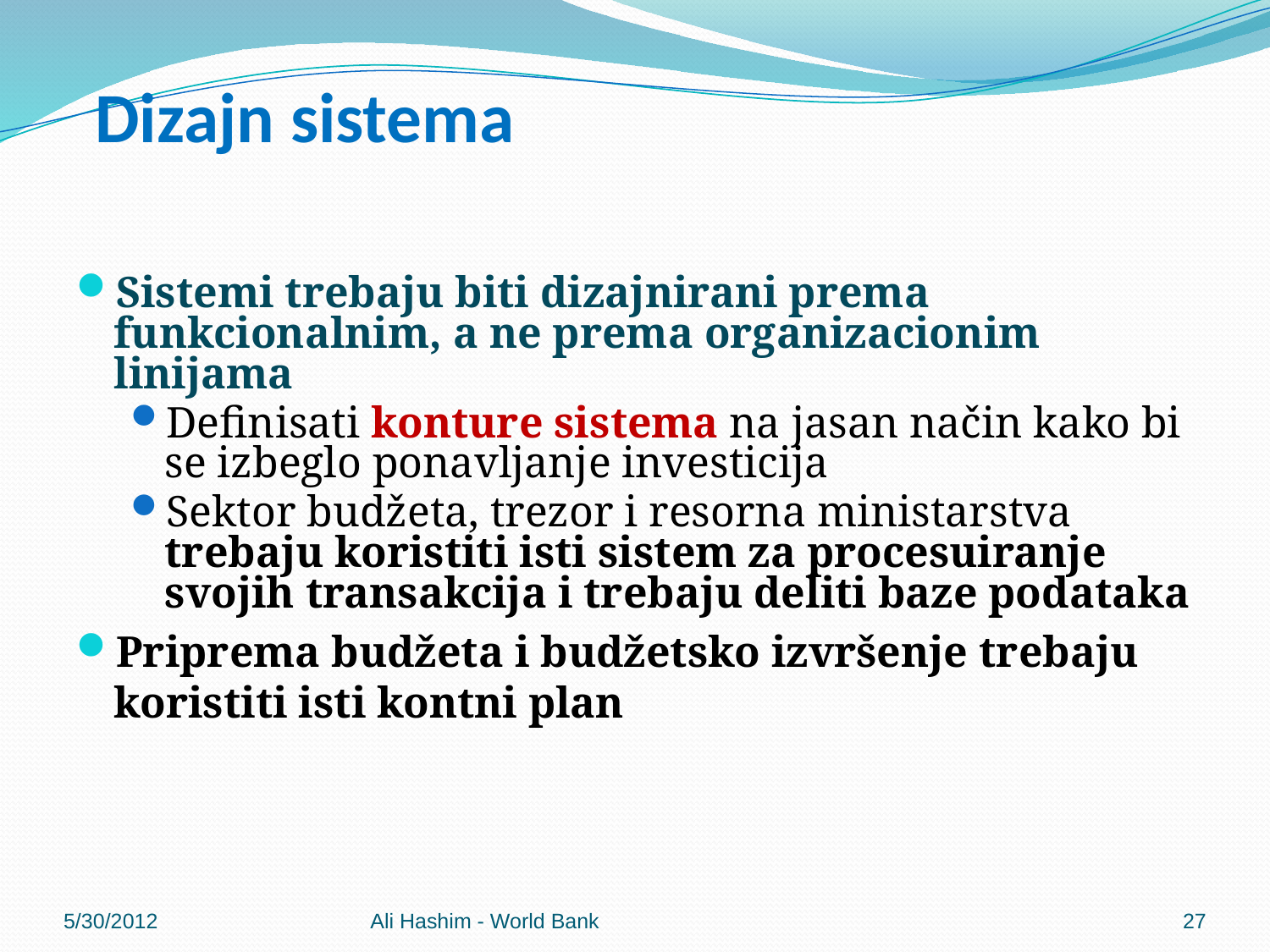

# Dizajn sistema
Sistemi trebaju biti dizajnirani prema funkcionalnim, a ne prema organizacionim linijama
Definisati konture sistema na jasan način kako bi se izbeglo ponavljanje investicija
Sektor budžeta, trezor i resorna ministarstva trebaju koristiti isti sistem za procesuiranje svojih transakcija i trebaju deliti baze podataka
Priprema budžeta i budžetsko izvršenje trebaju koristiti isti kontni plan
5/30/2012
Ali Hashim - World Bank
27